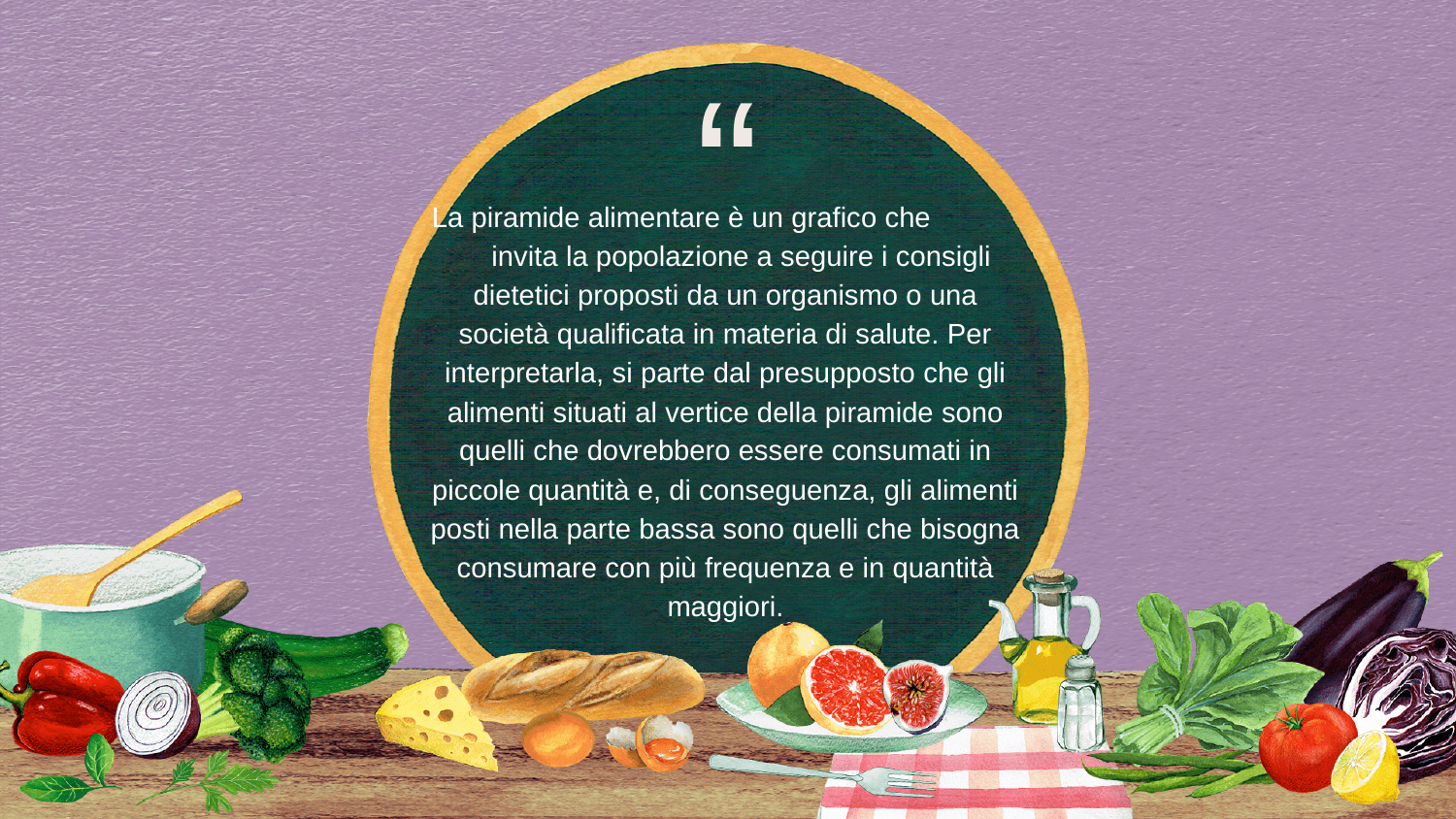

La piramide alimentare è un grafico che                invita la popolazione a seguire i consigli dietetici proposti da un organismo o una società qualificata in materia di salute. Per interpretarla, si parte dal presupposto che gli alimenti situati al vertice della piramide sono quelli che dovrebbero essere consumati in piccole quantità e, di conseguenza, gli alimenti posti nella parte bassa sono quelli che bisogna consumare con più frequenza e in quantità maggiori.